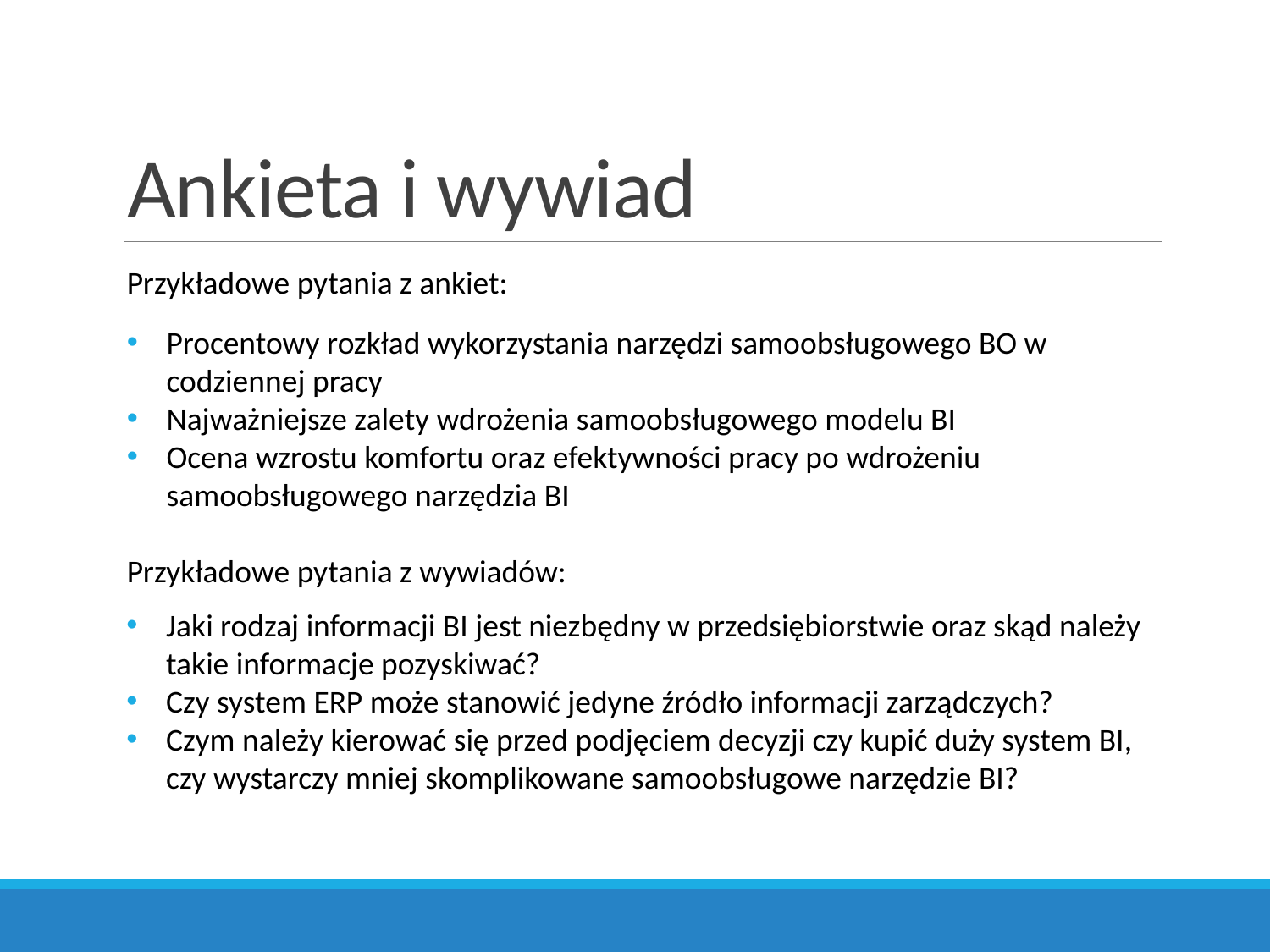

# Ankieta i wywiad
Przykładowe pytania z ankiet:
Procentowy rozkład wykorzystania narzędzi samoobsługowego BO w codziennej pracy
Najważniejsze zalety wdrożenia samoobsługowego modelu BI
Ocena wzrostu komfortu oraz efektywności pracy po wdrożeniu samoobsługowego narzędzia BI
Przykładowe pytania z wywiadów:
Jaki rodzaj informacji BI jest niezbędny w przedsiębiorstwie oraz skąd należy takie informacje pozyskiwać?
Czy system ERP może stanowić jedyne źródło informacji zarządczych?
Czym należy kierować się przed podjęciem decyzji czy kupić duży system BI, czy wystarczy mniej skomplikowane samoobsługowe narzędzie BI?